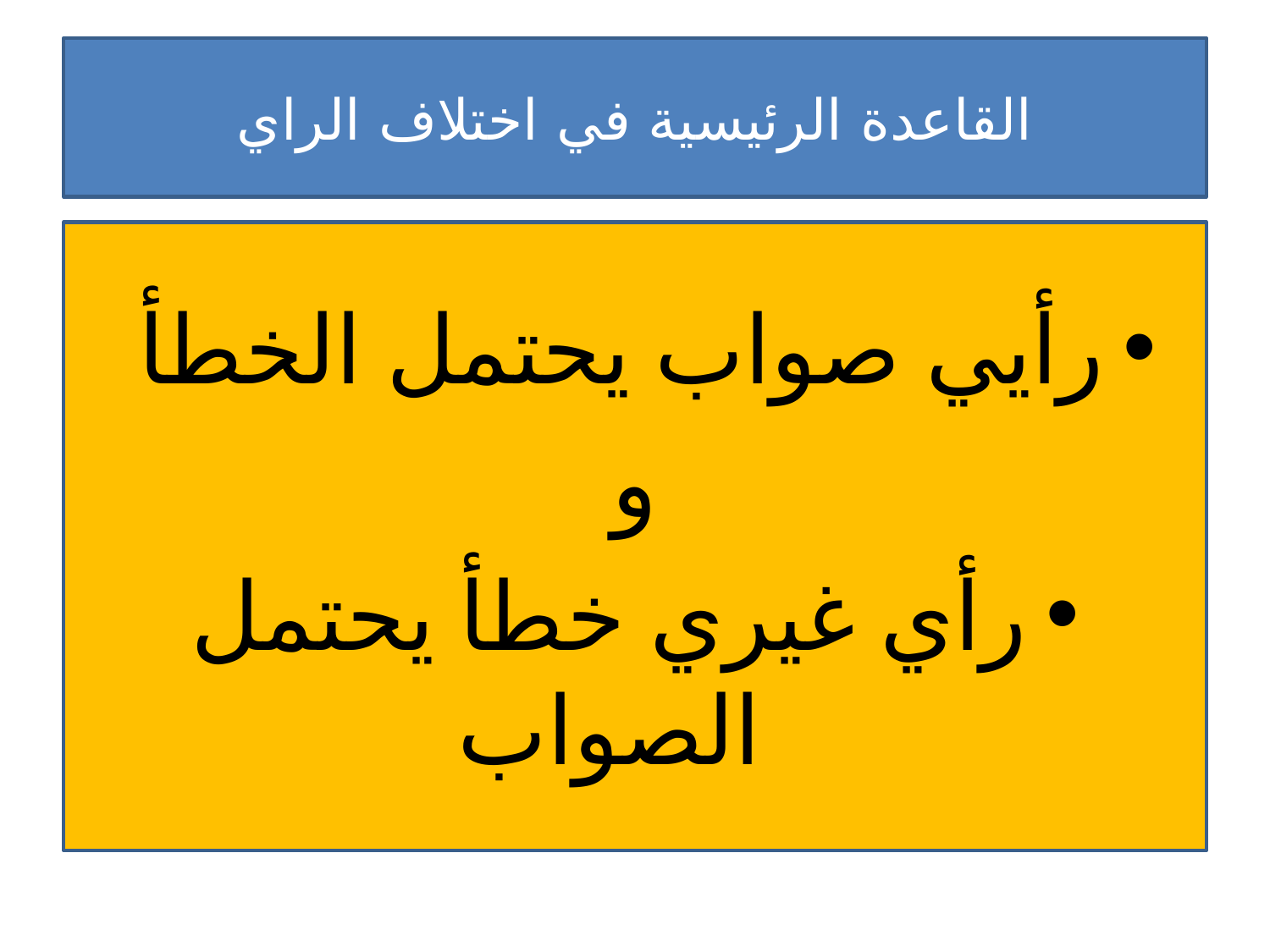

# القاعدة الرئيسية في اختلاف الراي
رأيي صواب يحتمل الخطأ
و
رأي غيري خطأ يحتمل الصواب